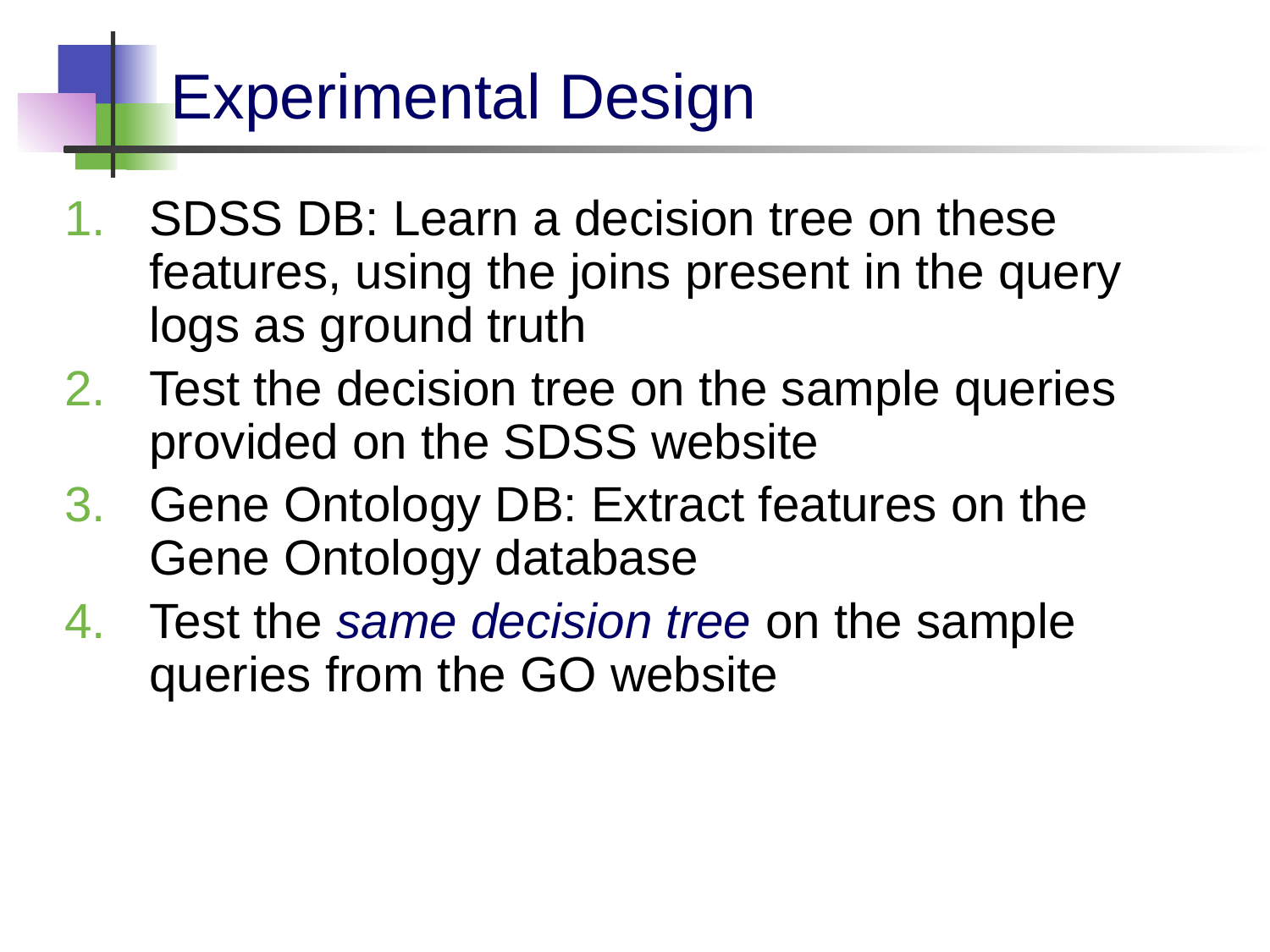

# Experimental Design
SDSS DB: Learn a decision tree on these features, using the joins present in the query logs as ground truth
Test the decision tree on the sample queries provided on the SDSS website
Gene Ontology DB: Extract features on the Gene Ontology database
Test the same decision tree on the sample queries from the GO website